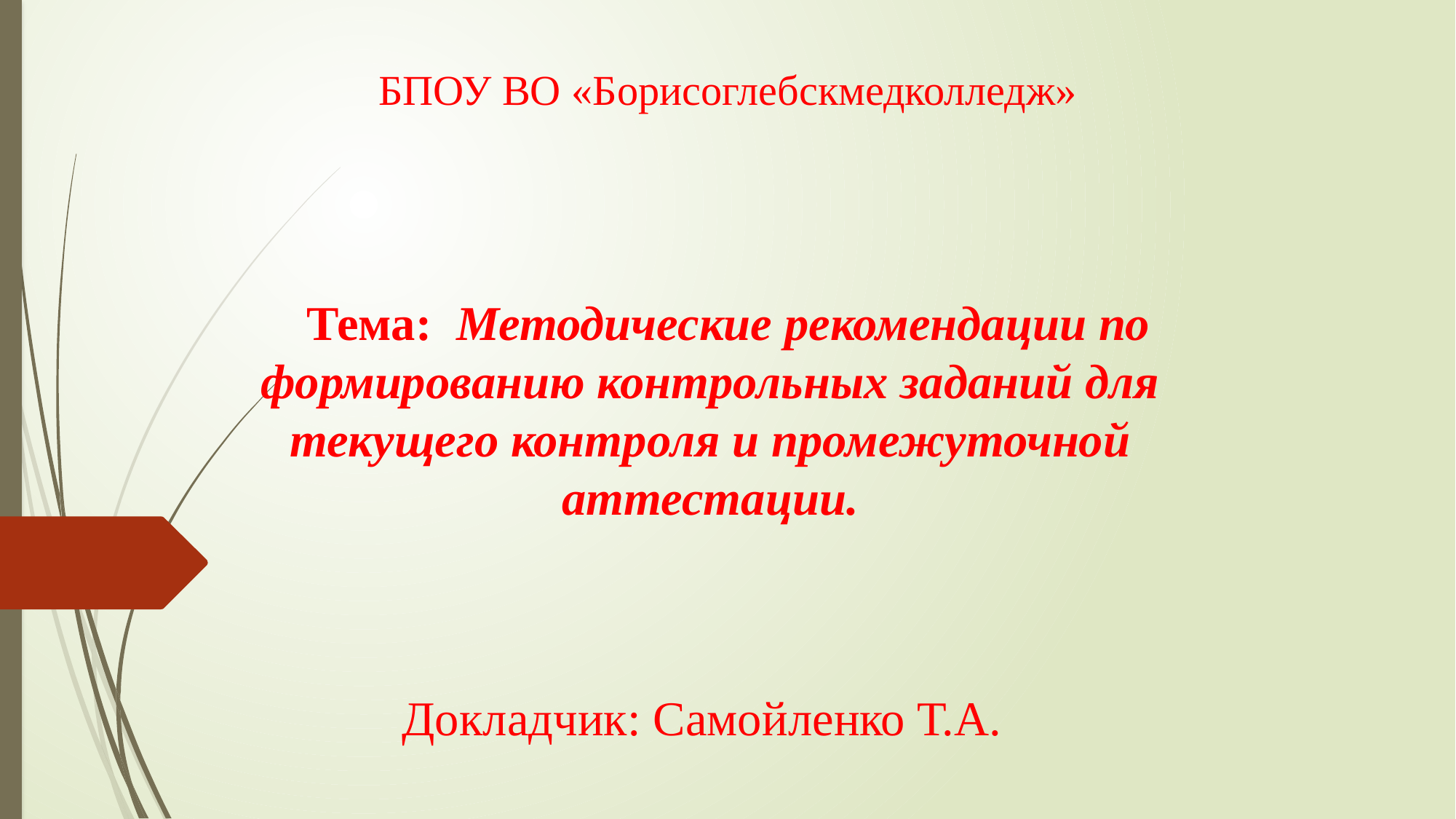

# БПОУ ВО «Борисоглебскмедколледж»

   Тема:  Методические рекомендации по формированию контрольных заданий для текущего контроля и промежуточной аттестации.

                    Докладчик: Самойленко Т.А.